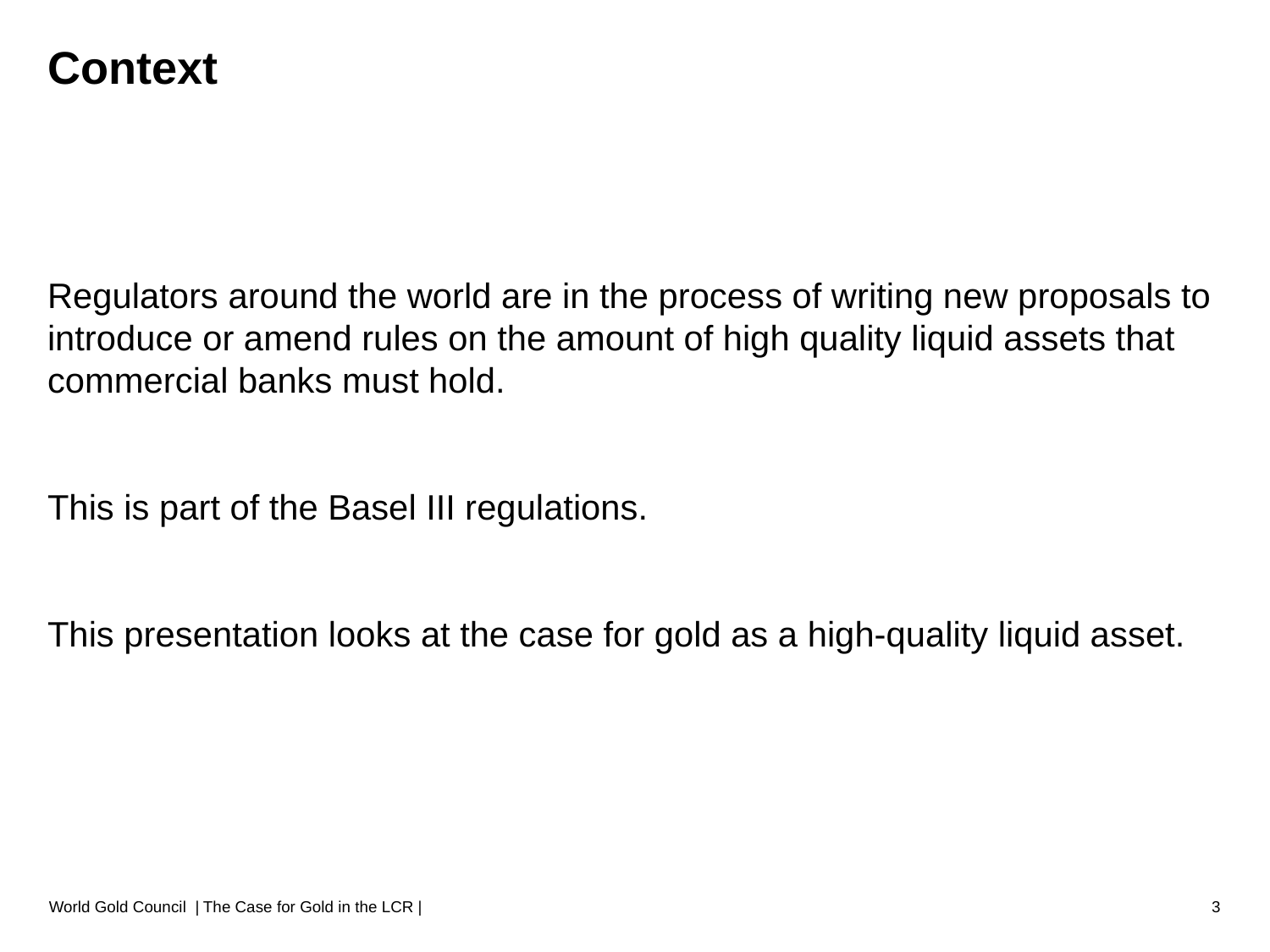

# Context
Regulators around the world are in the process of writing new proposals to introduce or amend rules on the amount of high quality liquid assets that commercial banks must hold.

This is part of the Basel III regulations.

This presentation looks at the case for gold as a high-quality liquid asset.
World Gold Council  | The Case for Gold in the LCR |
3